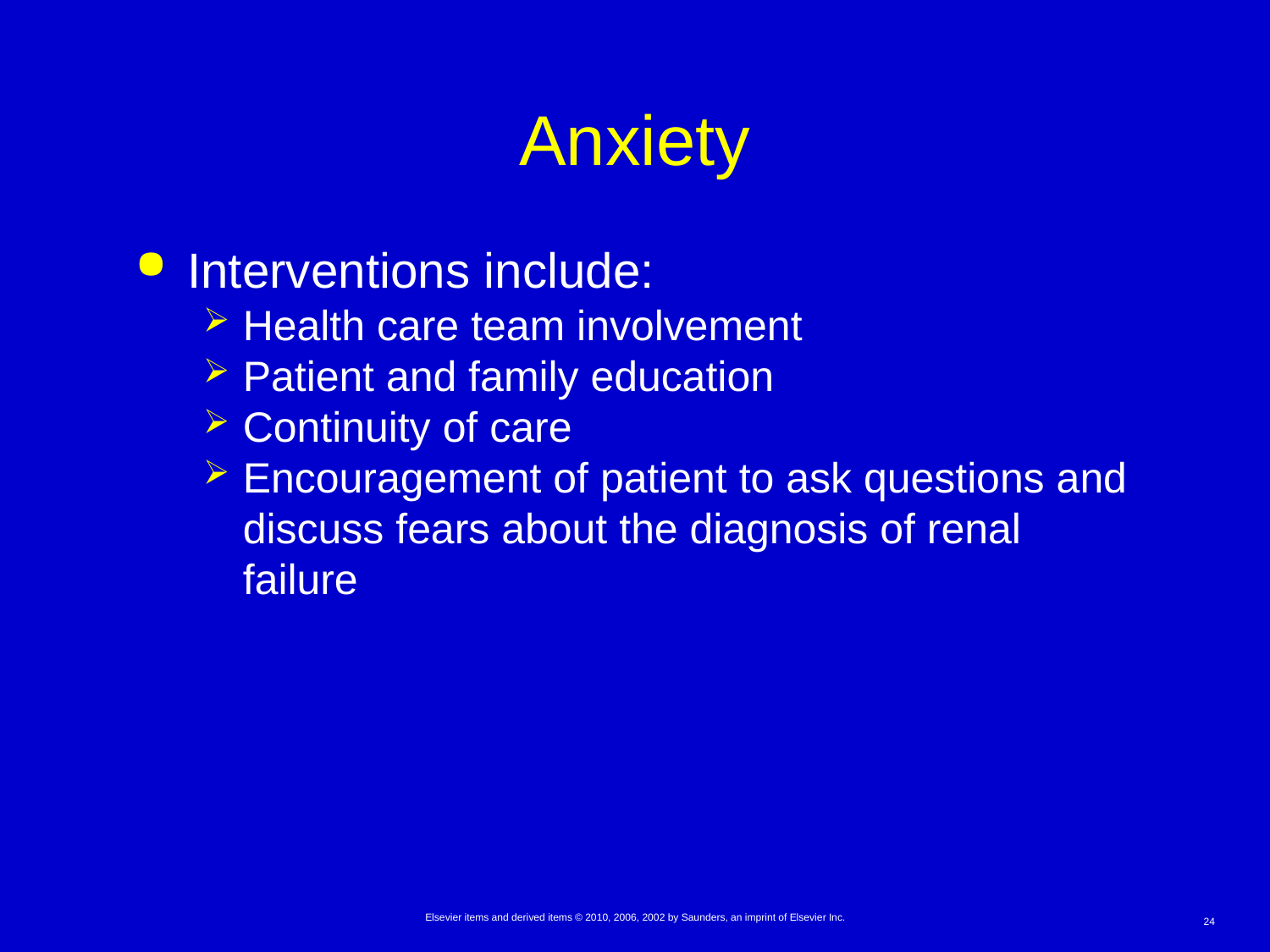

# Anxiety
Interventions include:
Health care team involvement
Patient and family education
Continuity of care
Encouragement of patient to ask questions and discuss fears about the diagnosis of renal failure